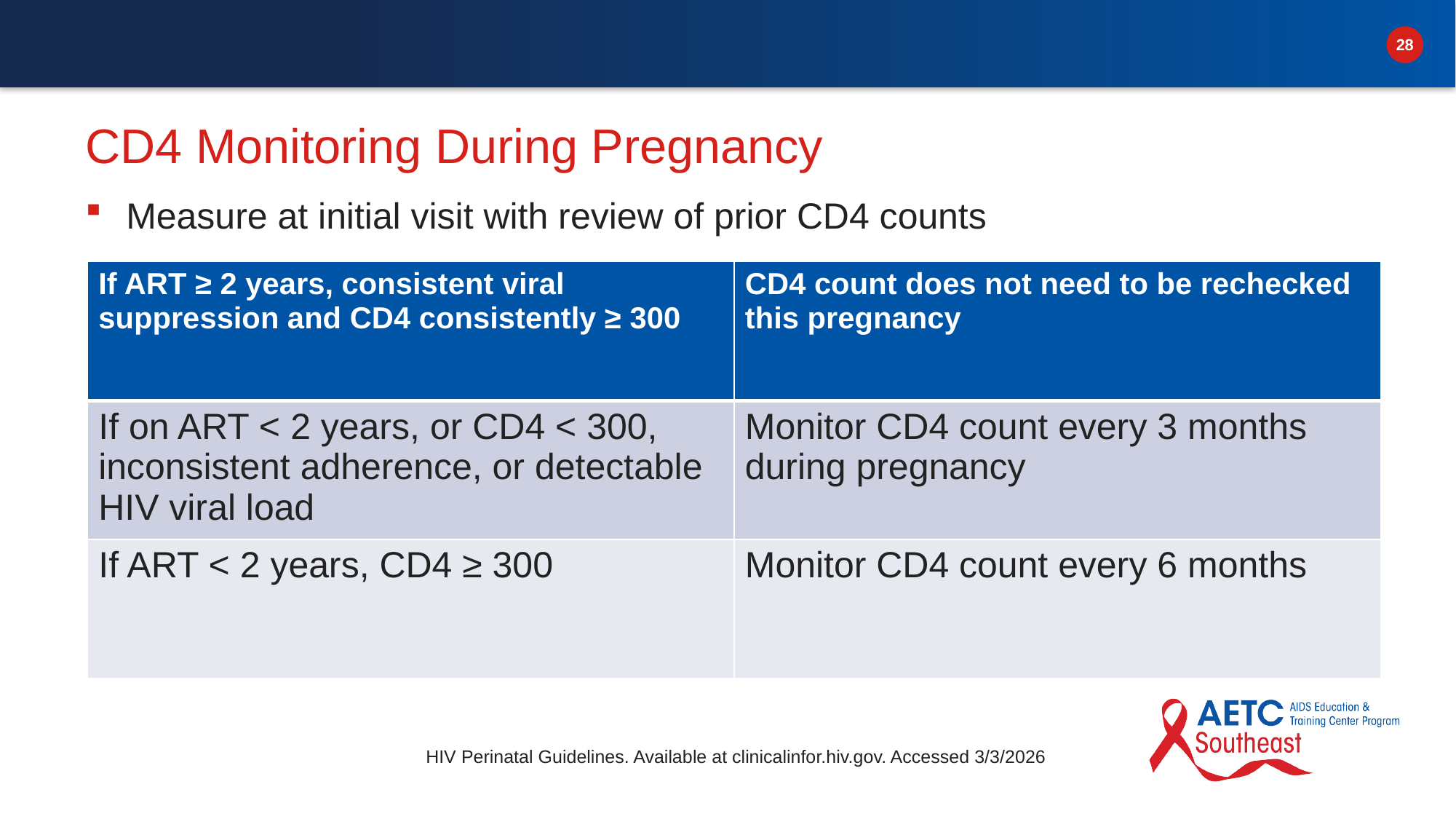

# CD4 Monitoring During Pregnancy
Measure at initial visit with review of prior CD4 counts
| If ART ≥ 2 years, consistent viral suppression and CD4 consistently ≥ 300 | CD4 count does not need to be rechecked this pregnancy |
| --- | --- |
| If on ART < 2 years, or CD4 < 300, inconsistent adherence, or detectable HIV viral load | Monitor CD4 count every 3 months during pregnancy |
| If ART < 2 years, CD4 ≥ 300 | Monitor CD4 count every 6 months |
HIV Perinatal Guidelines. Available at clinicalinfor.hiv.gov. Accessed 3/3/2026.